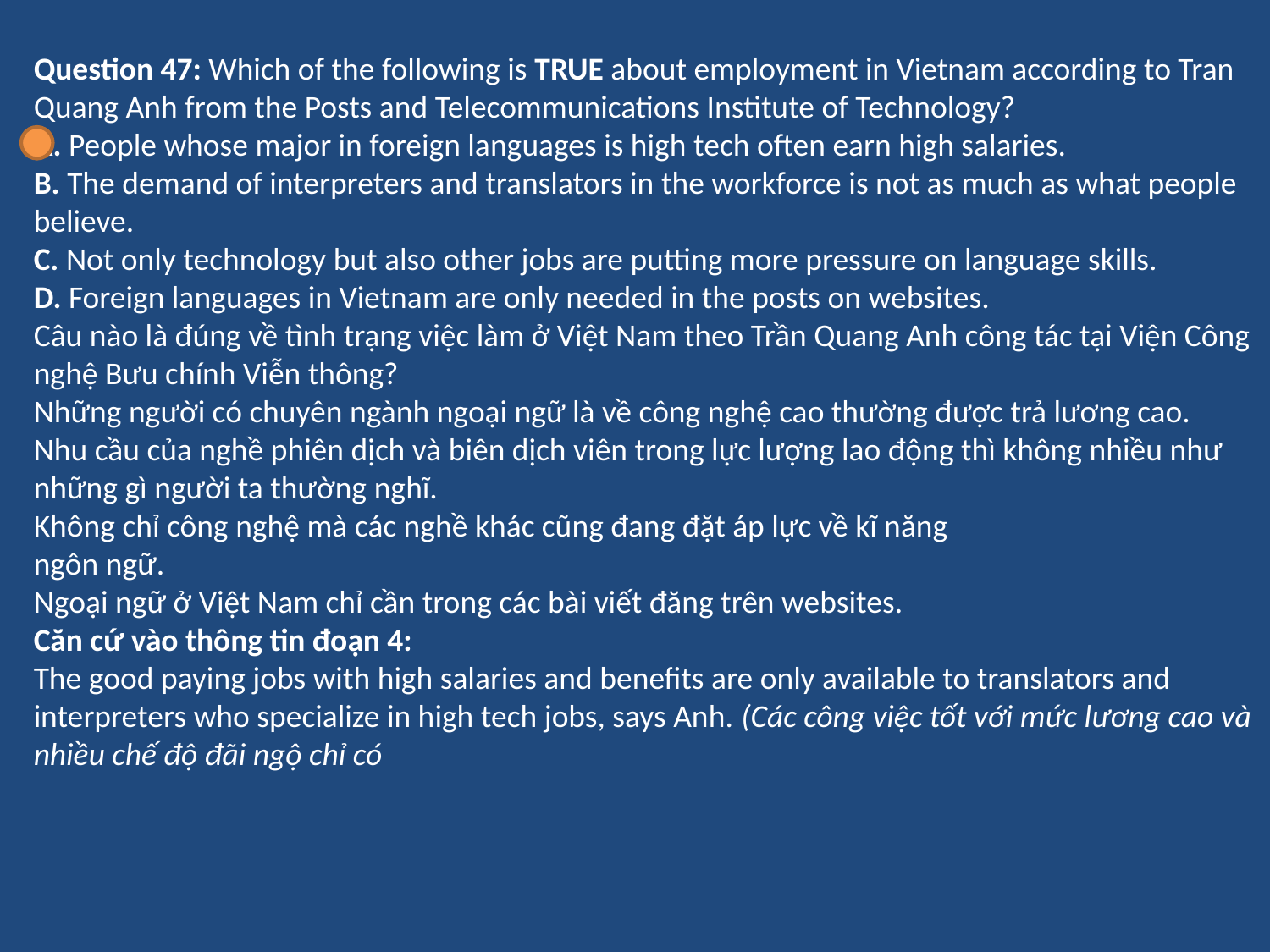

Question 47: Which of the following is TRUE about employment in Vietnam according to Tran Quang Anh from the Posts and Telecommunications Institute of Technology?
A. People whose major in foreign languages is high tech often earn high salaries.
B. The demand of interpreters and translators in the workforce is not as much as what people believe.
C. Not only technology but also other jobs are putting more pressure on language skills.
D. Foreign languages in Vietnam are only needed in the posts on websites.
Câu nào là đúng về tình trạng việc làm ở Việt Nam theo Trần Quang Anh công tác tại Viện Công nghệ Bưu chính Viễn thông?
Những người có chuyên ngành ngoại ngữ là về công nghệ cao thường được trả lương cao.
Nhu cầu của nghề phiên dịch và biên dịch viên trong lực lượng lao động thì không nhiều như những gì người ta thường nghĩ.
Không chỉ công nghệ mà các nghề khác cũng đang đặt áp lực về kĩ năng
ngôn ngữ.
Ngoại ngữ ở Việt Nam chỉ cần trong các bài viết đăng trên websites.
Căn cứ vào thông tin đoạn 4:
The good paying jobs with high salaries and benefits are only available to translators and interpreters who specialize in high tech jobs, says Anh. (Các công việc tốt với mức lương cao và nhiều chế độ đãi ngộ chỉ có